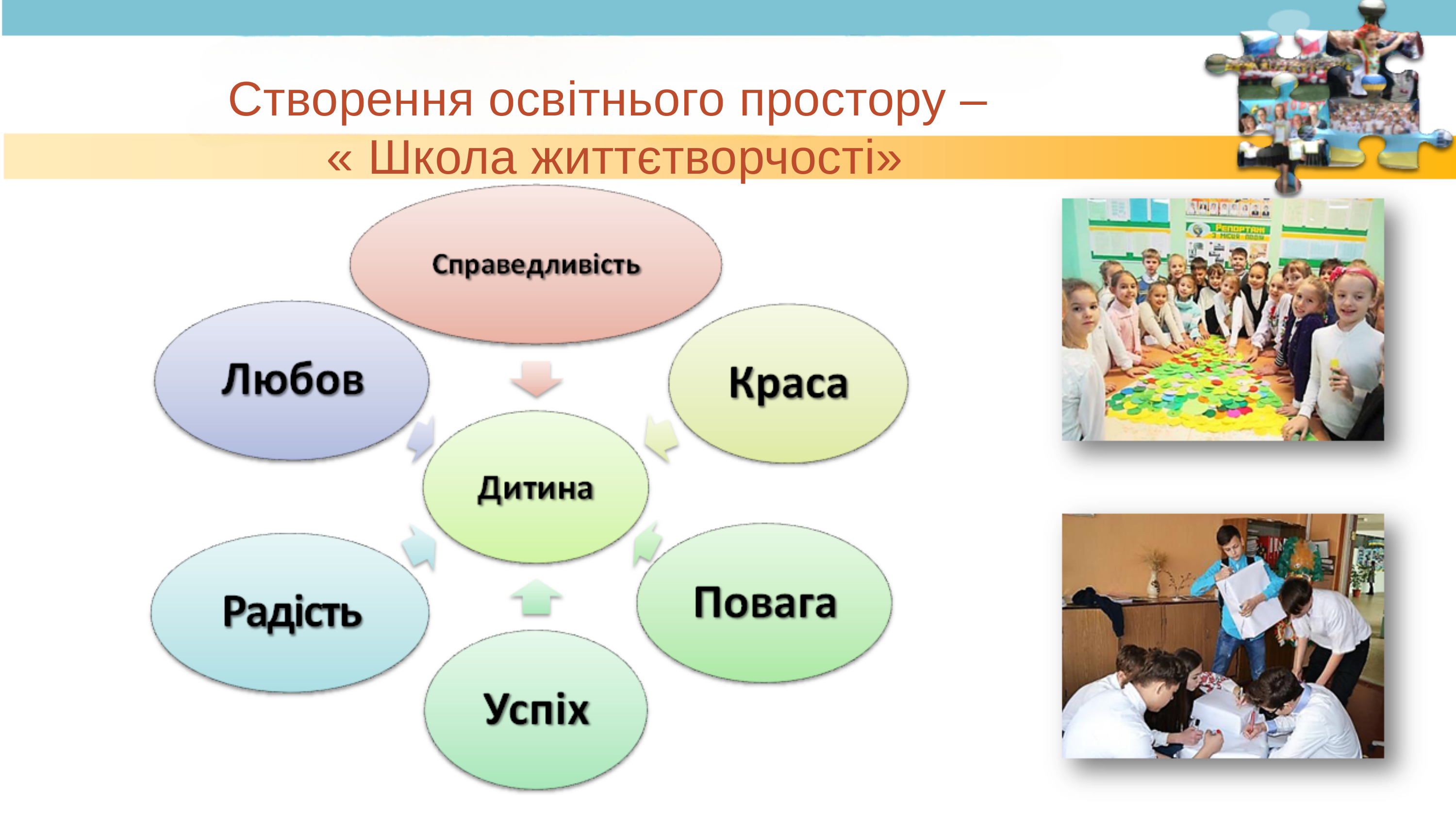

Створення освітнього простору –
« Школа життєтворчості»